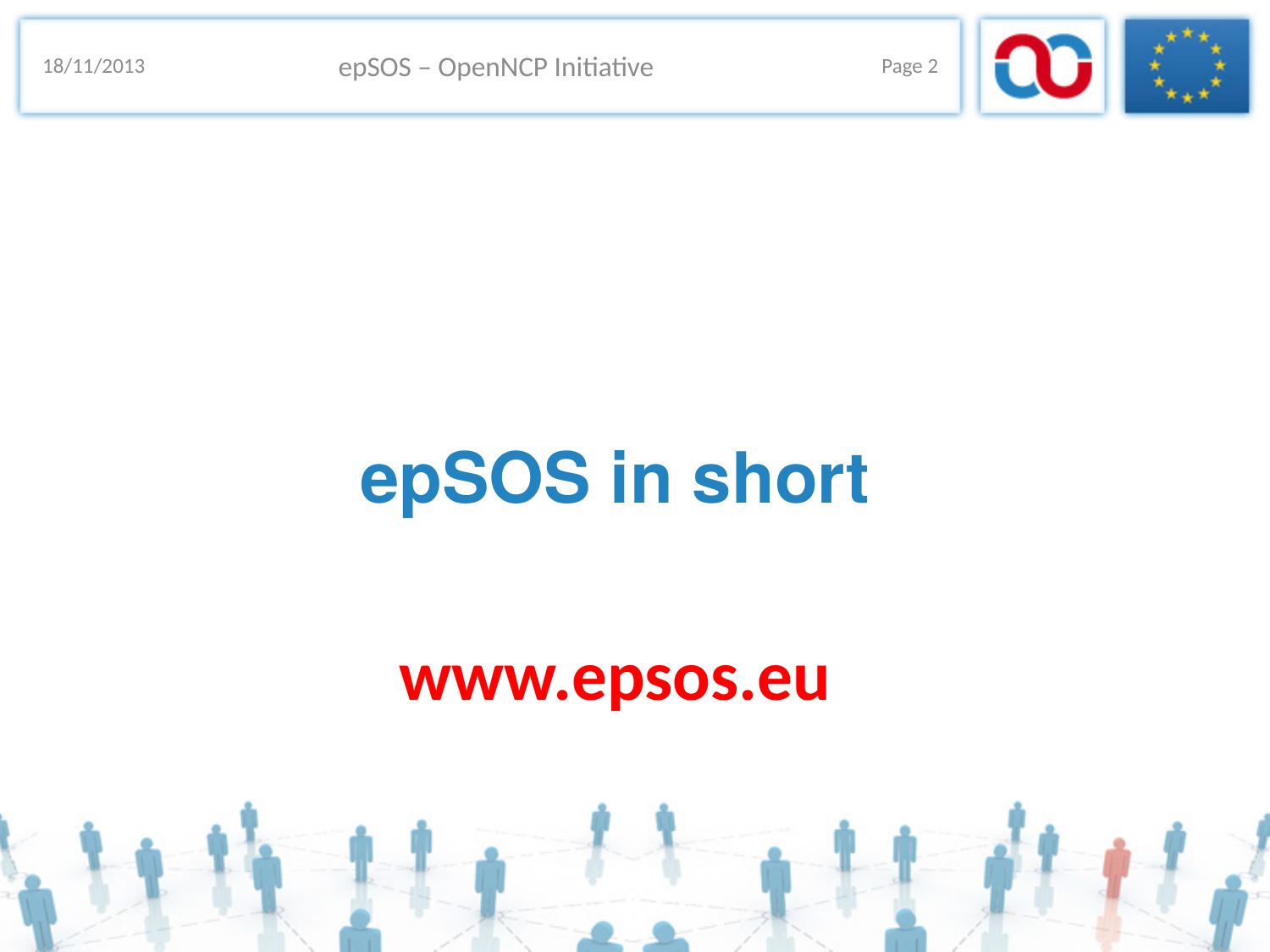

18/11/2013
epSOS – OpenNCP Initiative
Page 2
epSOS in short

www.epsos.eu